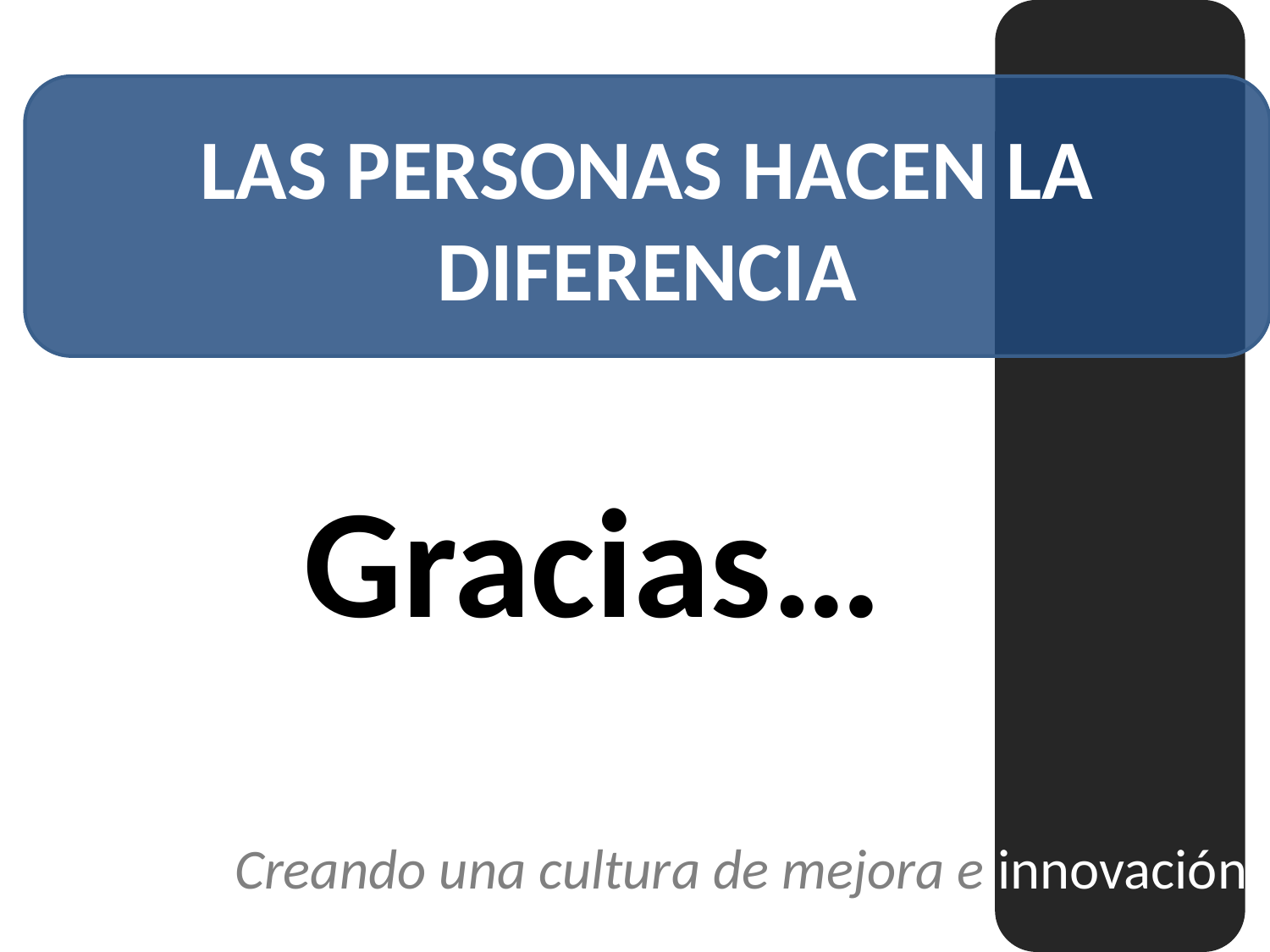

LAS PERSONAS HACEN LA DIFERENCIA
Gracias…
Creando una cultura de mejora e innovación